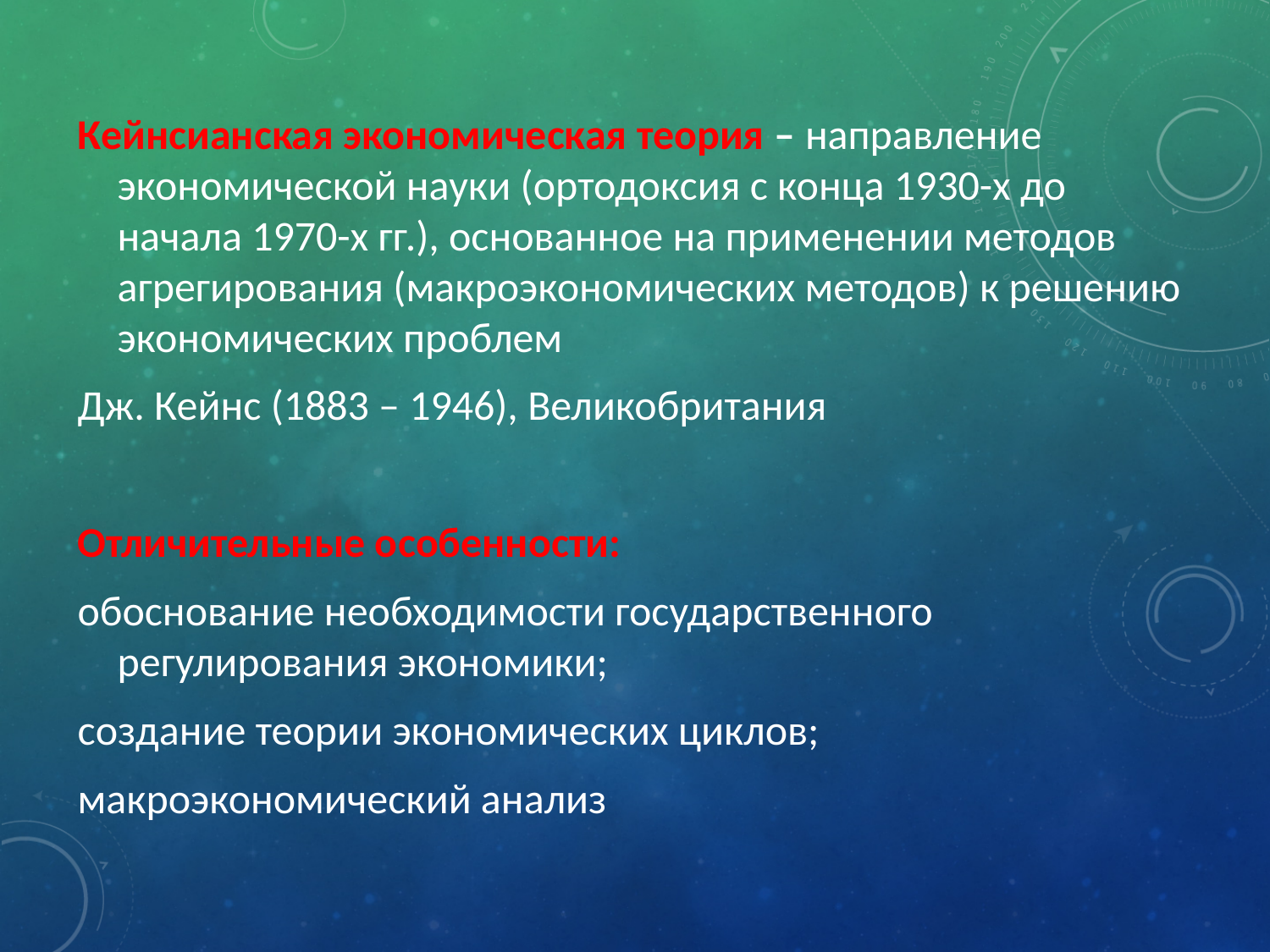

Кейнсианская экономическая теория – направление  экономической науки (ортодоксия с конца 1930-х до начала 1970-х гг.), основанное на применении методов агрегирования (макроэкономических методов) к решению экономических проблем
Дж. Кейнс (1883 – 1946), Великобритания

Отличительные особенности:
обоснование необходимости государственного регулирования экономики;
создание теории экономических циклов;
макроэкономический анализ